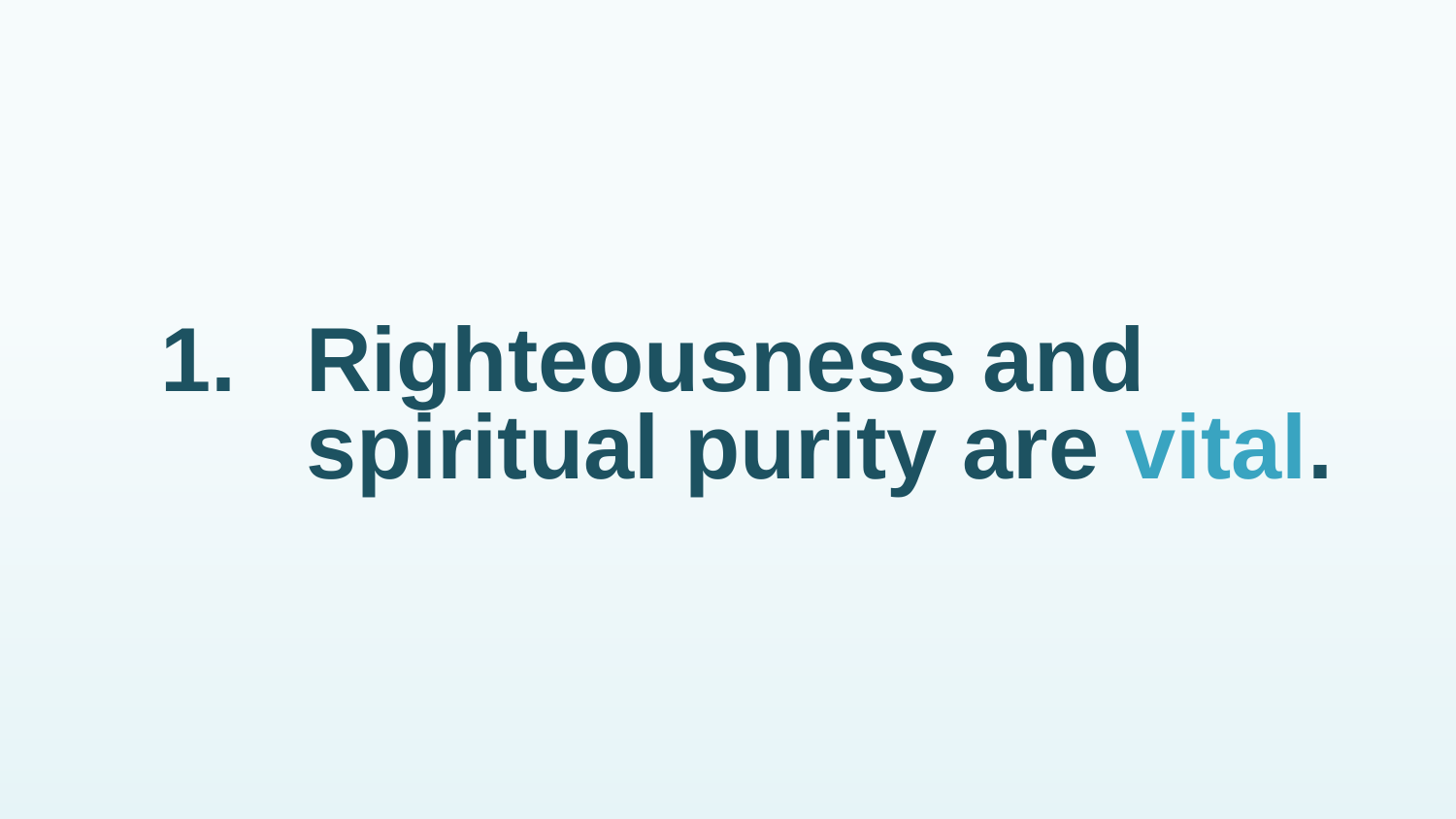

# 1.	Righteousness and spiritual purity are vital.